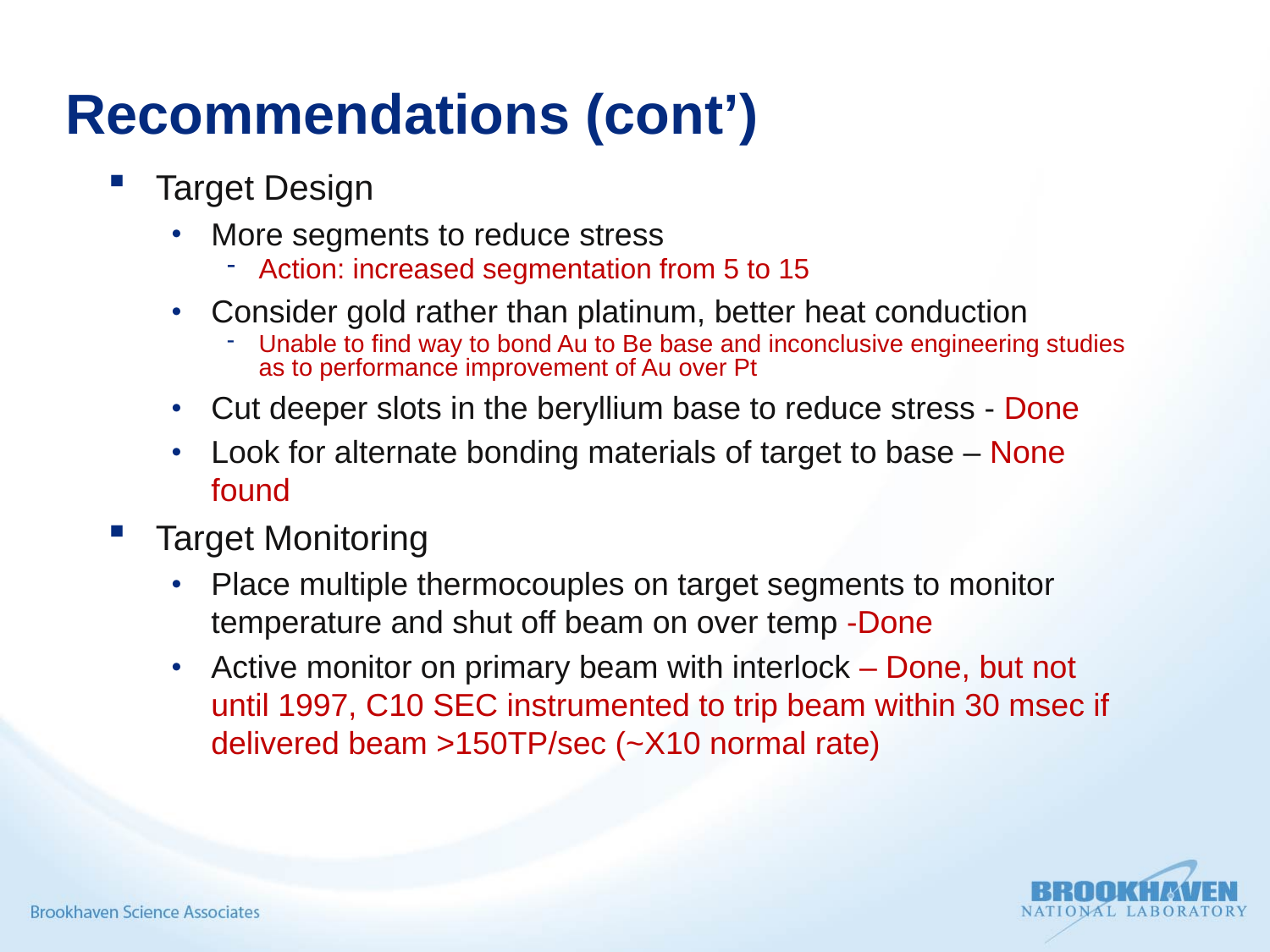

# Recommendations (cont’)
Target Design
More segments to reduce stress
Action: increased segmentation from 5 to 15
Consider gold rather than platinum, better heat conduction
Unable to find way to bond Au to Be base and inconclusive engineering studies as to performance improvement of Au over Pt
Cut deeper slots in the beryllium base to reduce stress - Done
Look for alternate bonding materials of target to base – None found
Target Monitoring
Place multiple thermocouples on target segments to monitor temperature and shut off beam on over temp -Done
Active monitor on primary beam with interlock – Done, but not until 1997, C10 SEC instrumented to trip beam within 30 msec if delivered beam >150TP/sec (~X10 normal rate)